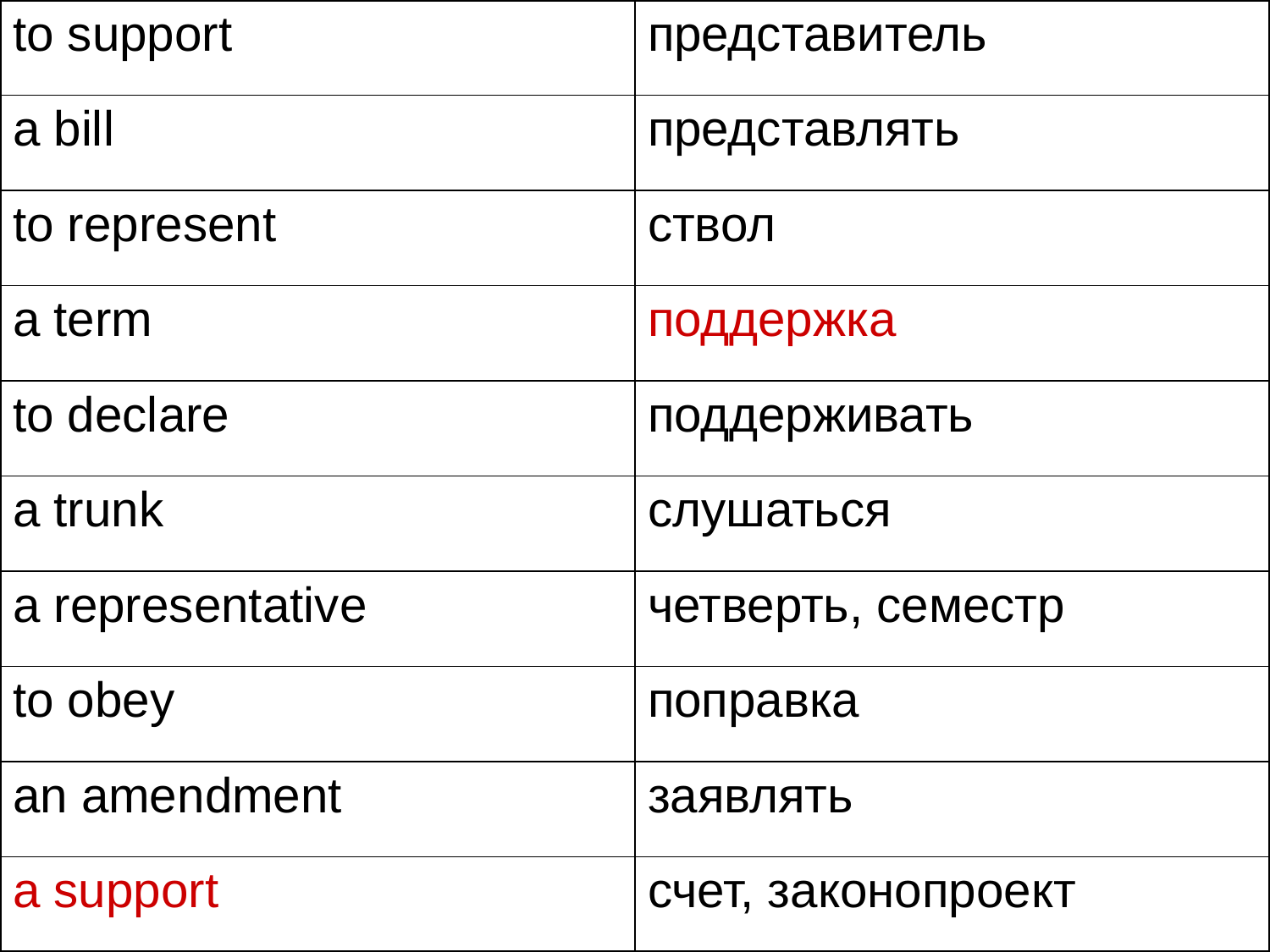

| to support | представитель |
| --- | --- |
| a bill | представлять |
| to represent | ствол |
| a term | поддержка |
| to declare | поддерживать |
| a trunk | слушаться |
| a representative | четверть, семестр |
| to obey | поправка |
| an amendment | заявлять |
| a support | счет, законопроект |